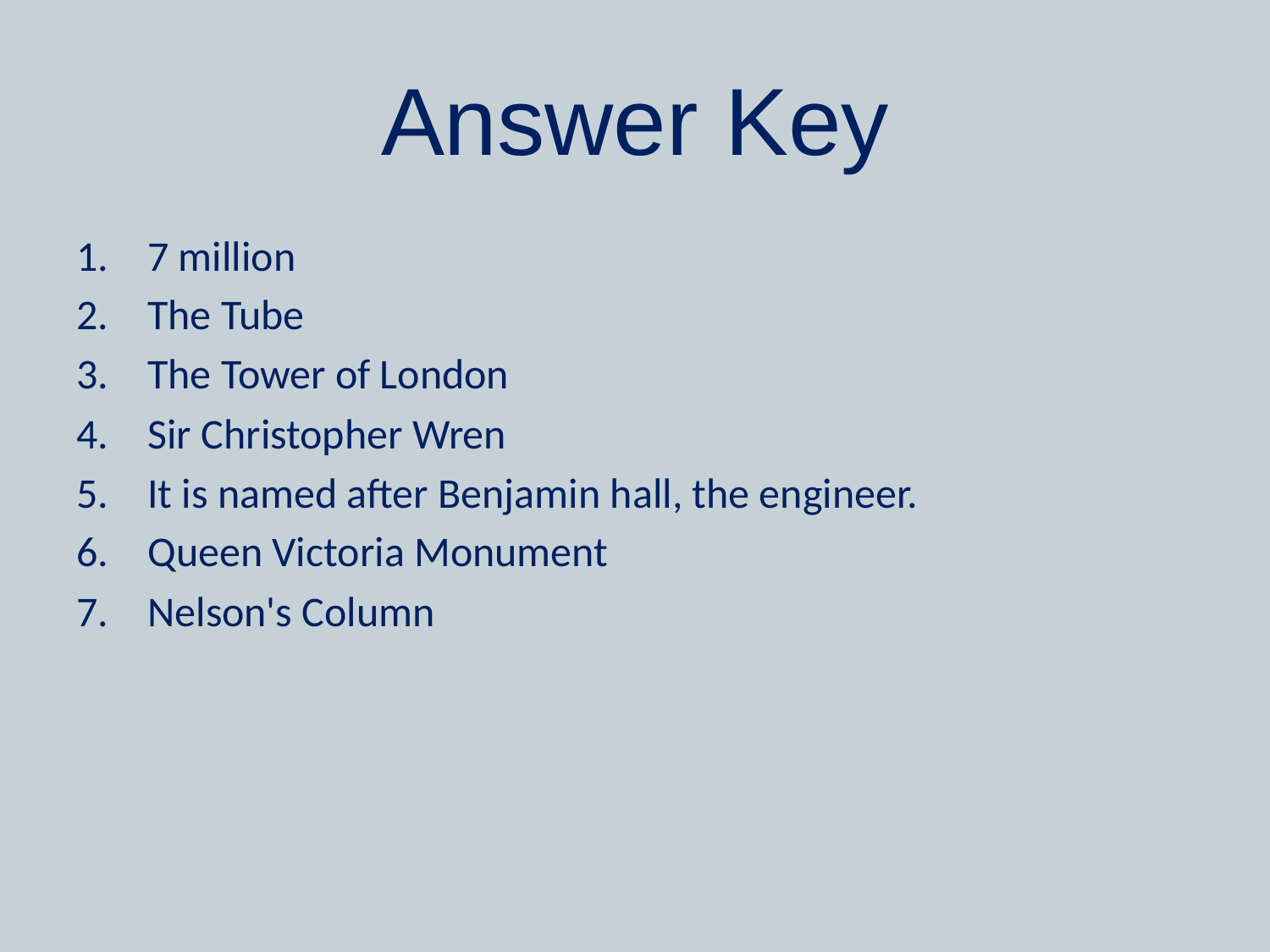

# Answer Key
7 million
The Tube
The Tower of London
Sir Christopher Wren
It is named after Benjamin hall, the engineer.
Queen Victoria Monument
Nelson's Column